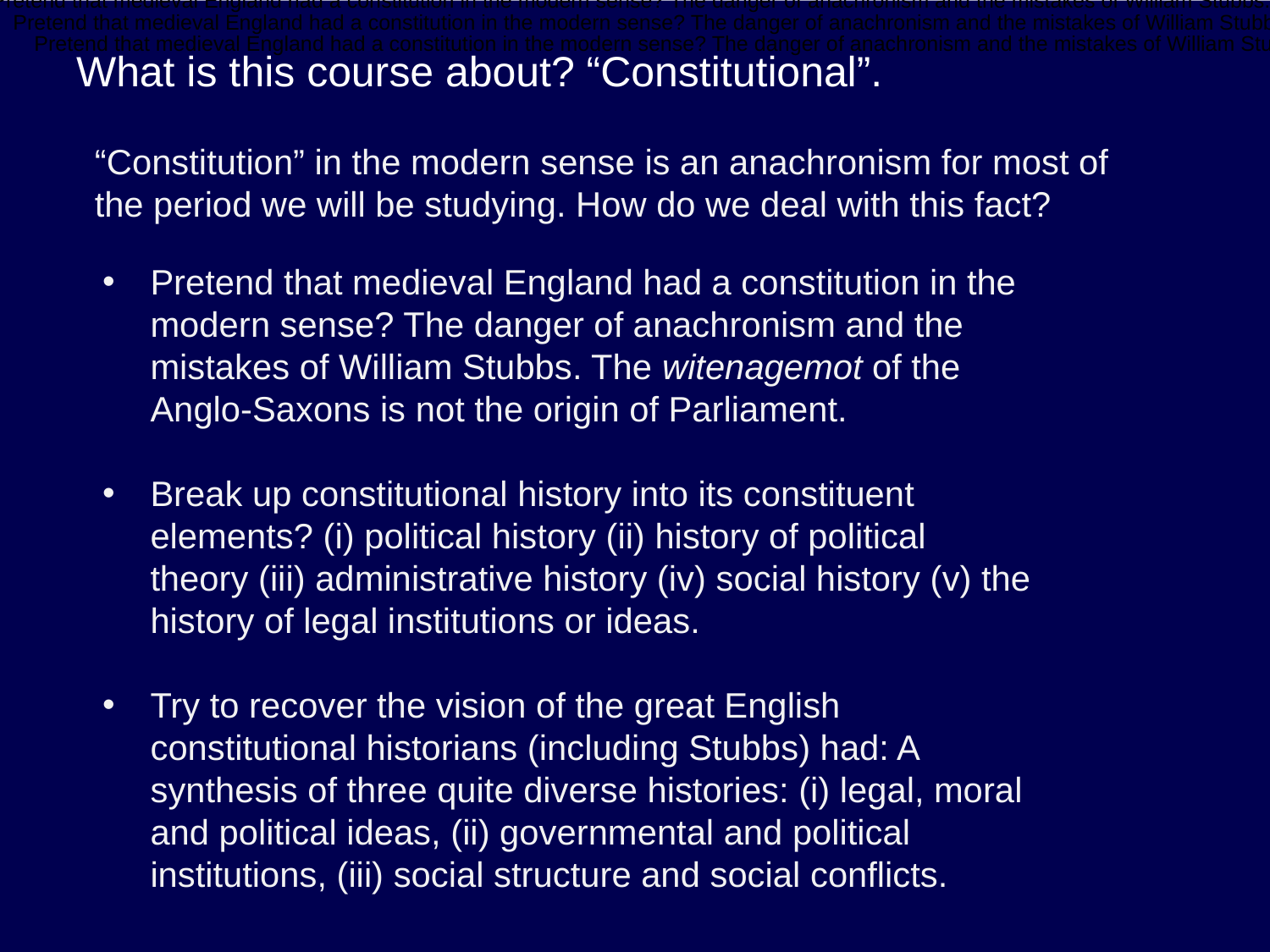

Pretend that medieval England had a constitution in the modern sense? The danger of anachronism and the mistakes of William Stubbs.
Pretend that medieval England had a constitution in the modern sense? The danger of anachronism and the mistakes of William Stubbs.
# What is this course about? “Constitutional”.
Pretend that medieval England had a constitution in the modern sense? The danger of anachronism and the mistakes of William Stubbs.
“Constitution” in the modern sense is an anachronism for most of the period we will be studying. How do we deal with this fact?
Pretend that medieval England had a constitution in the modern sense? The danger of anachronism and the mistakes of William Stubbs. The witenagemot of the Anglo-Saxons is not the origin of Parliament.

Break up constitutional history into its constituent elements? (i) political history (ii) history of political theory (iii) administrative history (iv) social history (v) the history of legal institutions or ideas.

Try to recover the vision of the great English constitutional historians (including Stubbs) had: A synthesis of three quite diverse histories: (i) legal, moral and political ideas, (ii) governmental and political institutions, (iii) social structure and social conflicts.